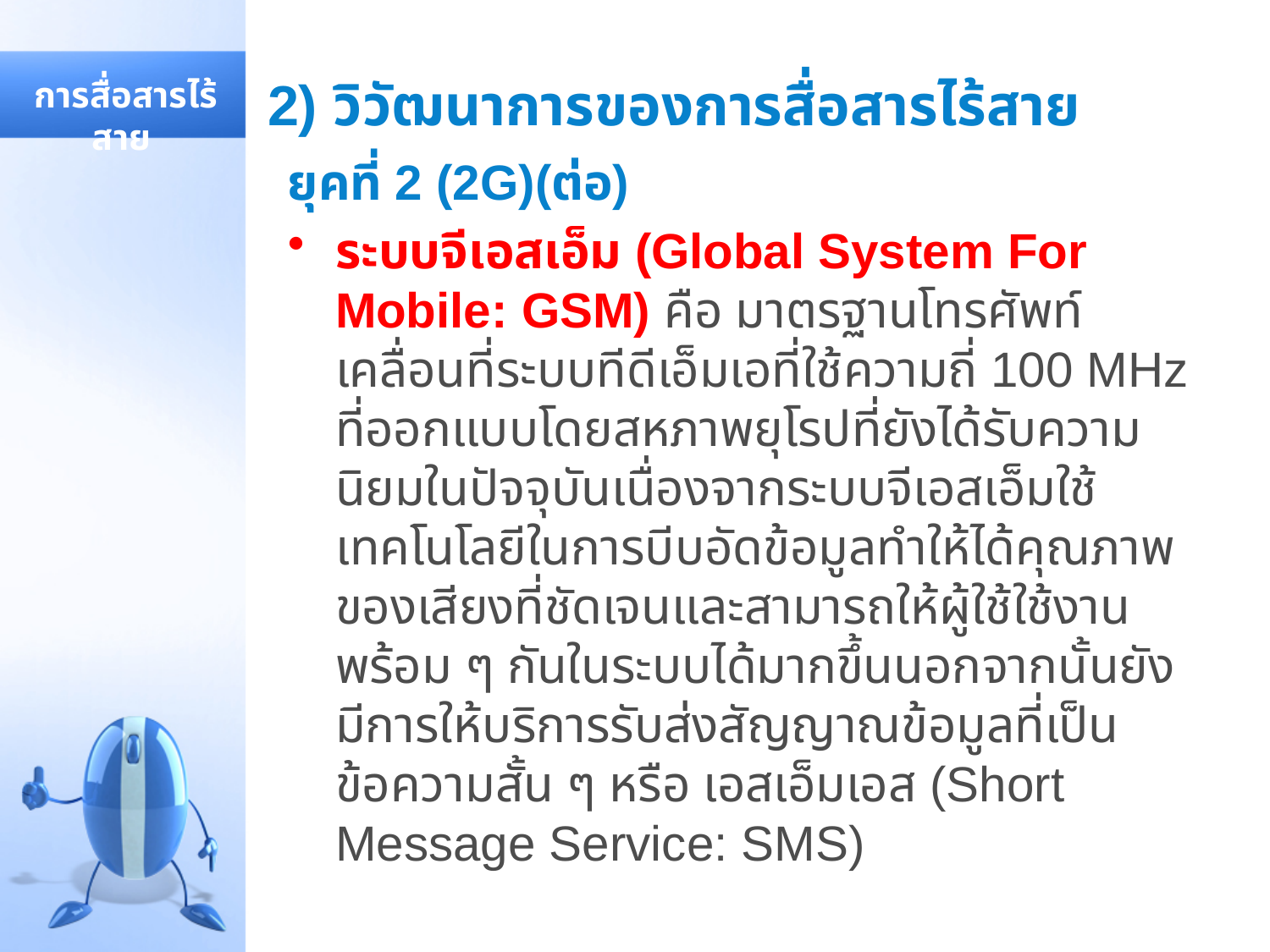

# 2) วิวัฒนาการของการสื่อสารไร้สาย
 การสื่อสารไร้สาย
ยุคที่ 2 (2G)(ต่อ)
ระบบจีเอสเอ็ม (Global System For Mobile: GSM) คือ มาตรฐานโทรศัพท์เคลื่อนที่ระบบทีดีเอ็มเอที่ใช้ความถี่ 100 MHz ที่ออกแบบโดยสหภาพยุโรปที่ยังได้รับความนิยมในปัจจุบันเนื่องจากระบบจีเอสเอ็มใช้เทคโนโลยีในการบีบอัดข้อมูลทำให้ได้คุณภาพของเสียงที่ชัดเจนและสามารถให้ผู้ใช้ใช้งานพร้อม ๆ กันในระบบได้มากขึ้นนอกจากนั้นยังมีการให้บริการรับส่งสัญญาณข้อมูลที่เป็นข้อความสั้น ๆ หรือ เอสเอ็มเอส (Short Message Service: SMS)